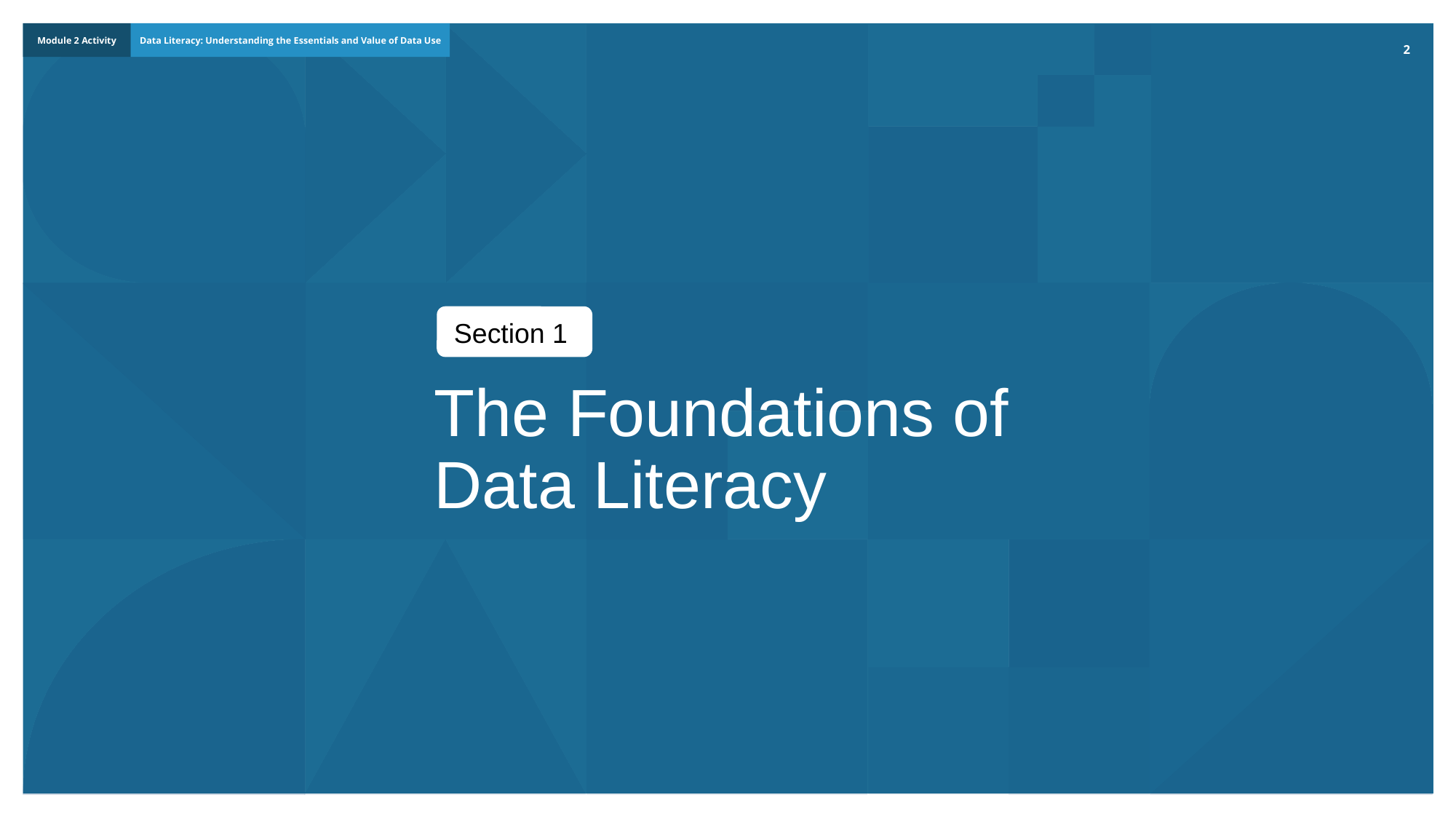

2
Section 1
The Foundations of Data Literacy